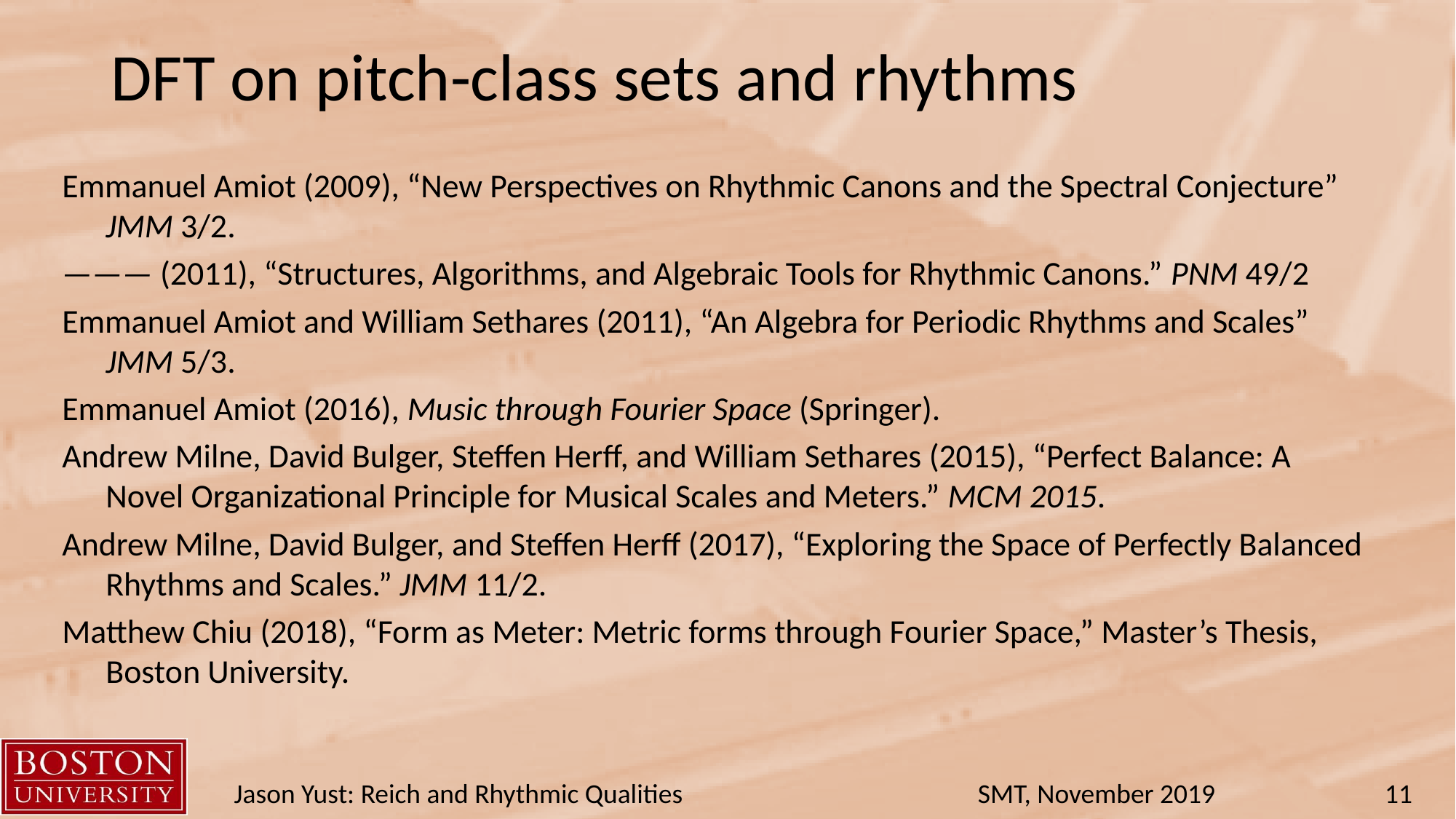

# DFT on pitch-class sets and rhythms

Emmanuel Amiot (2009), “New Perspectives on Rhythmic Canons and the Spectral Conjecture” JMM 3/2.
——— (2011), “Structures, Algorithms, and Algebraic Tools for Rhythmic Canons.” PNM 49/2
Emmanuel Amiot and William Sethares (2011), “An Algebra for Periodic Rhythms and Scales” JMM 5/3.
Emmanuel Amiot (2016), Music through Fourier Space (Springer).
Andrew Milne, David Bulger, Steffen Herff, and William Sethares (2015), “Perfect Balance: A Novel Organizational Principle for Musical Scales and Meters.” MCM 2015.
Andrew Milne, David Bulger, and Steffen Herff (2017), “Exploring the Space of Perfectly Balanced Rhythms and Scales.” JMM 11/2.
Matthew Chiu (2018), “Form as Meter: Metric forms through Fourier Space,” Master’s Thesis, Boston University.